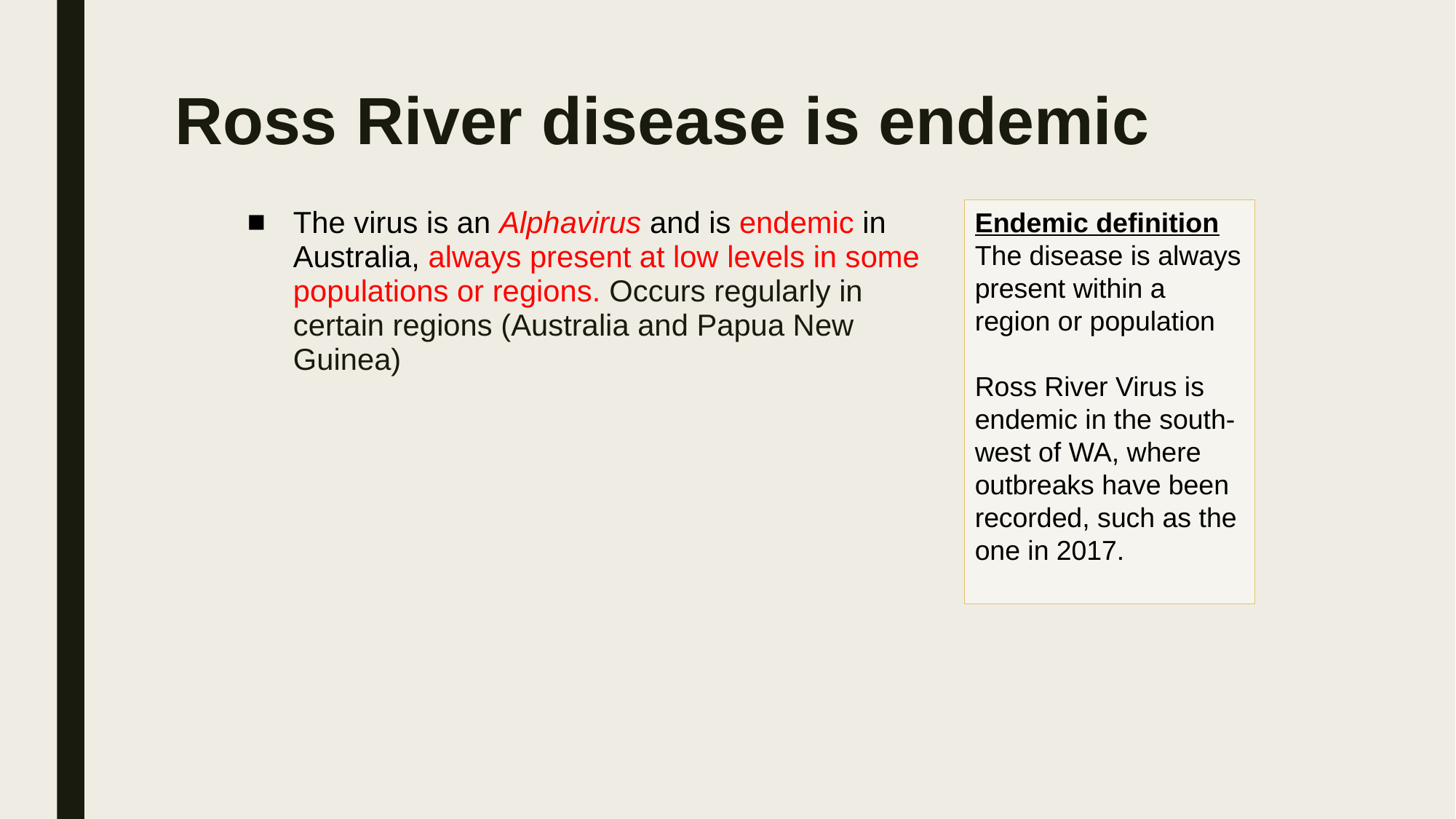

# Ross River disease is endemic
The virus is an Alphavirus and is endemic in Australia, always present at low levels in some populations or regions. Occurs regularly in certain regions (Australia and Papua New Guinea)

Endemic definition The disease is always present within a region or population

Ross River Virus is endemic in the south-west of WA, where outbreaks have been recorded, such as the one in 2017.